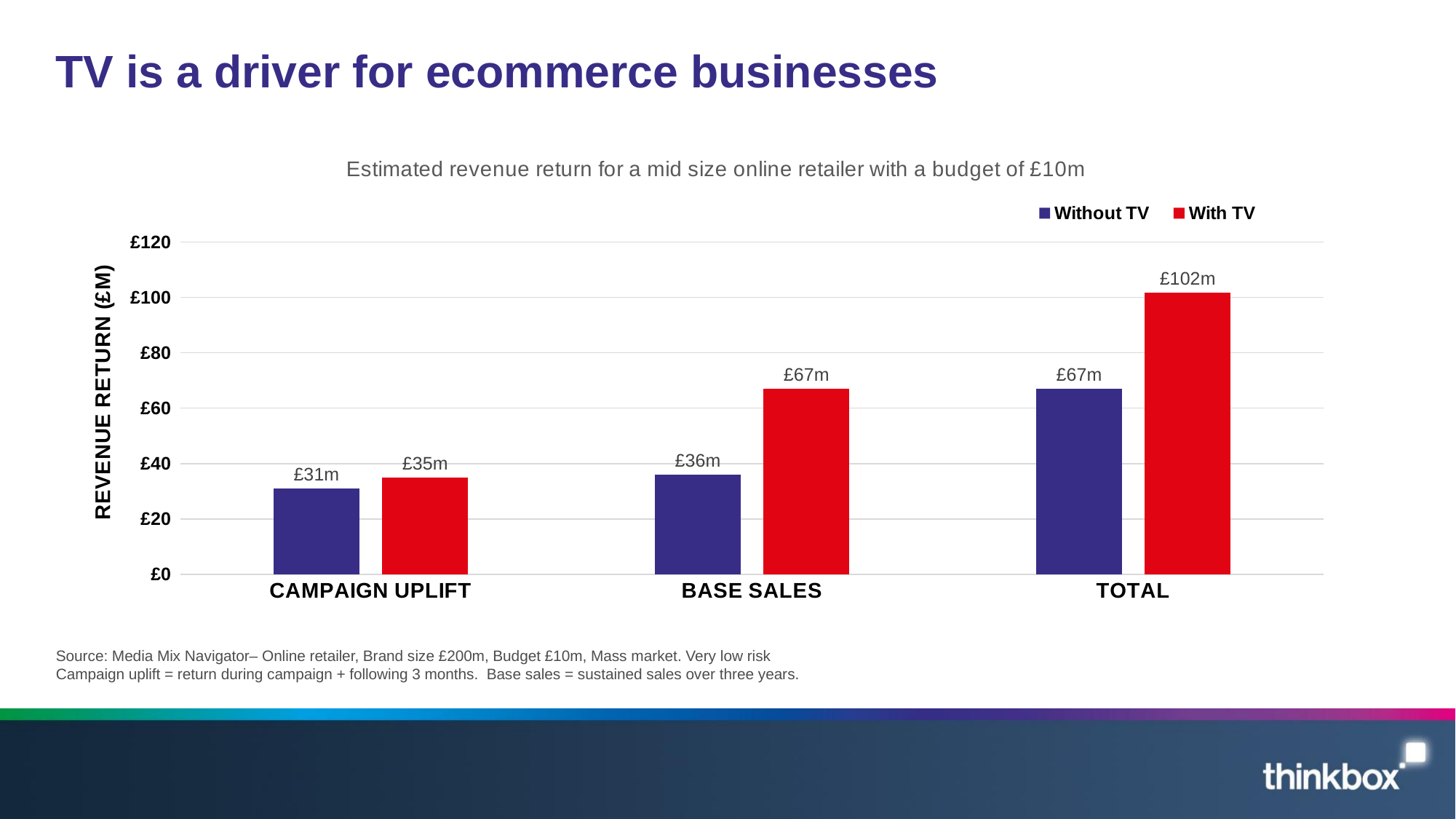

# TV is a driver for ecommerce businesses

### Chart: Estimated revenue return for a mid size online retailer with a budget of £10m

| Category | Without TV | With TV |
|---|---|---|
| CAMPAIGN UPLIFT | 30.9 | 34.9 |
| BASE SALES | 36.1 | 67.0 |
| TOTAL | 67.0 | 101.8 |
Source: Media Mix Navigator– Online retailer, Brand size £200m, Budget £10m, Mass market. Very low risk
Campaign uplift = return during campaign + following 3 months.  Base sales = sustained sales over three years.